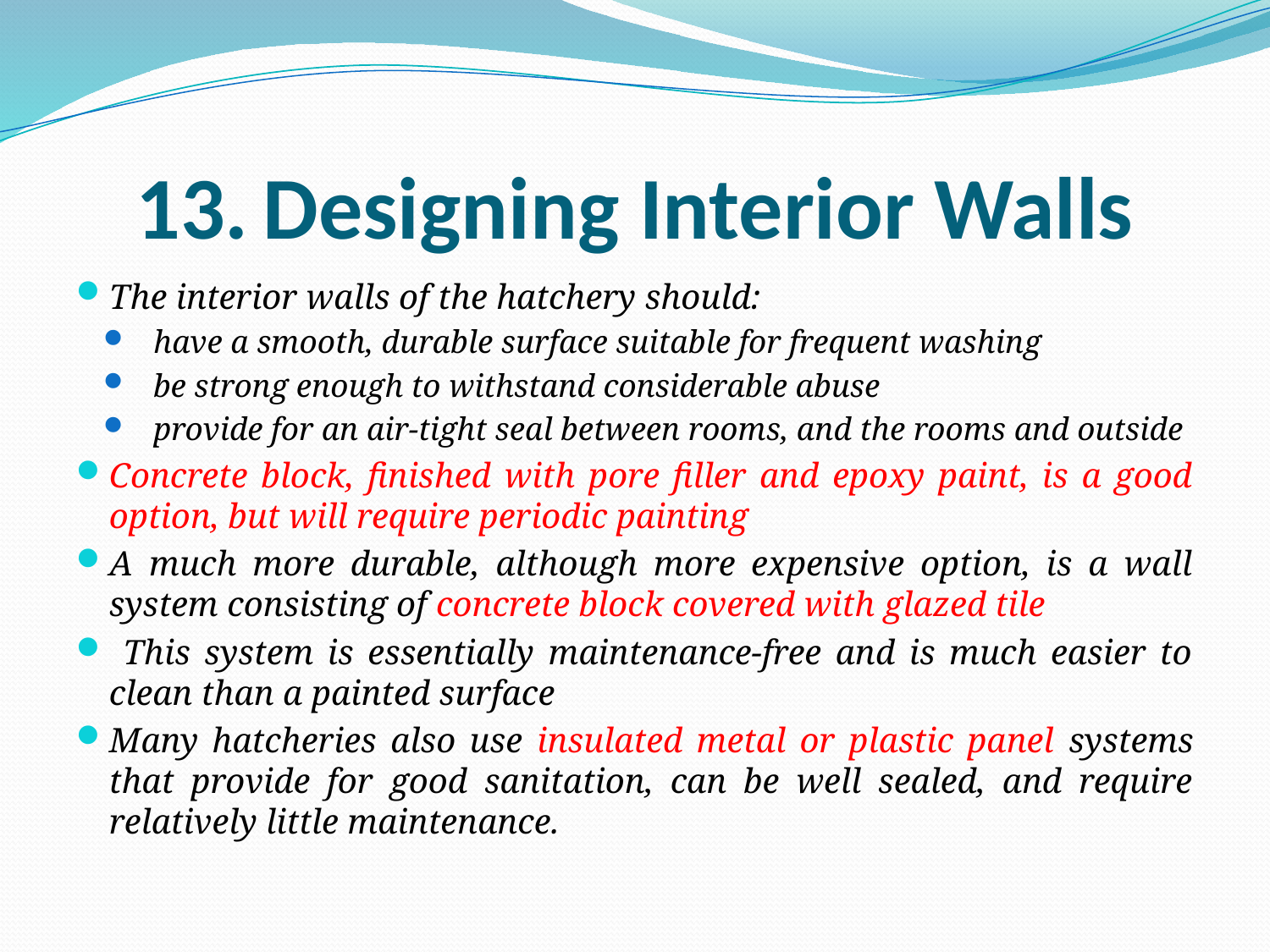

# 13.	Designing Interior Walls
The interior walls of the hatchery should:
have a smooth, durable surface suitable for frequent washing
be strong enough to withstand considerable abuse
provide for an air-tight seal between rooms, and the rooms and outside
Concrete block, finished with pore filler and epoxy paint, is a good option, but will require periodic painting
A much more durable, although more expensive option, is a wall system consisting of concrete block covered with glazed tile
 This system is essentially maintenance-free and is much easier to clean than a painted surface
Many hatcheries also use insulated metal or plastic panel systems that provide for good sanitation, can be well sealed, and require relatively little maintenance.